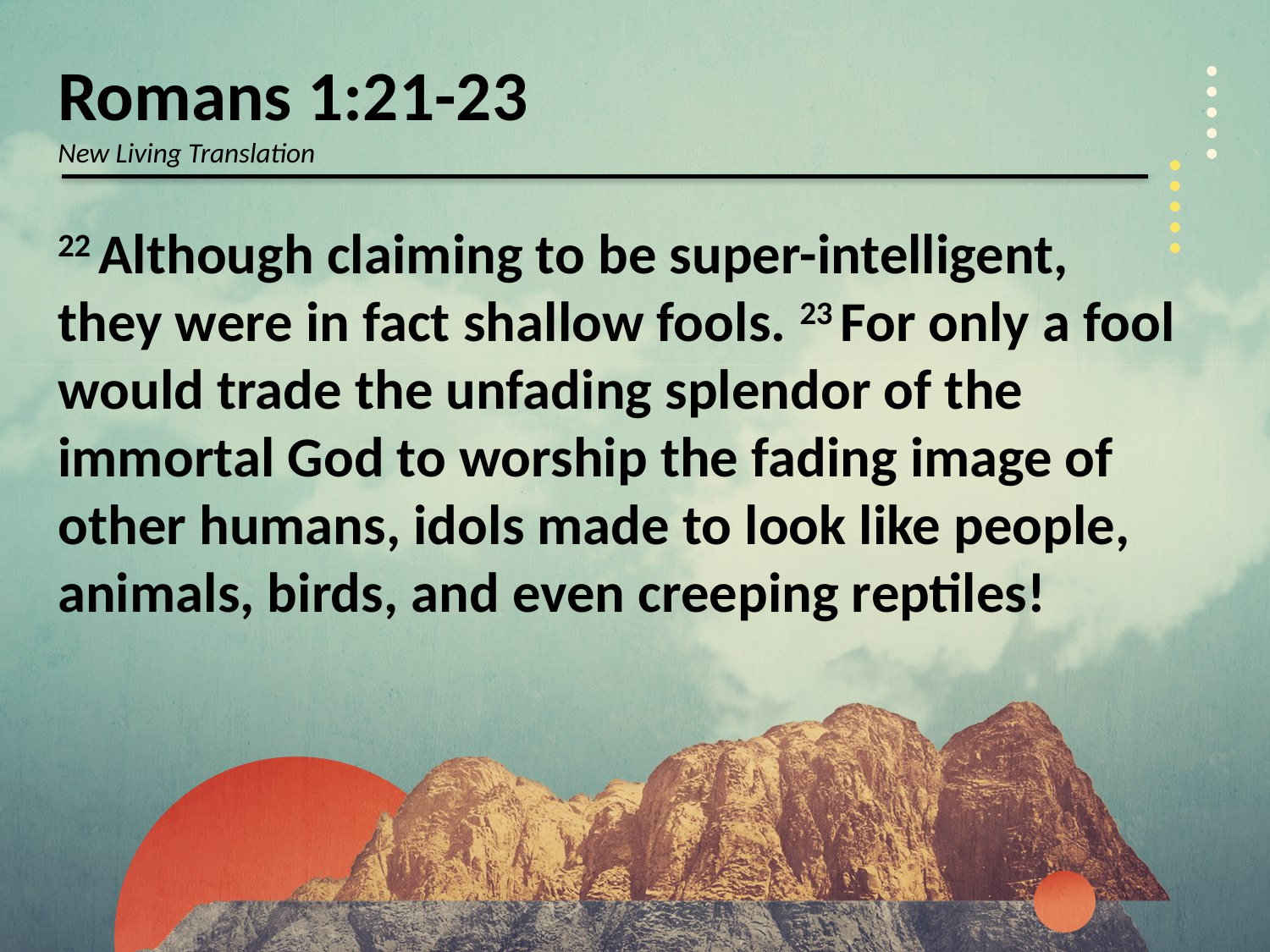

Romans 1:21-23
New Living Translation
22 Although claiming to be super-intelligent, they were in fact shallow fools. 23 For only a fool would trade the unfading splendor of the immortal God to worship the fading image of other humans, idols made to look like people, animals, birds, and even creeping reptiles!